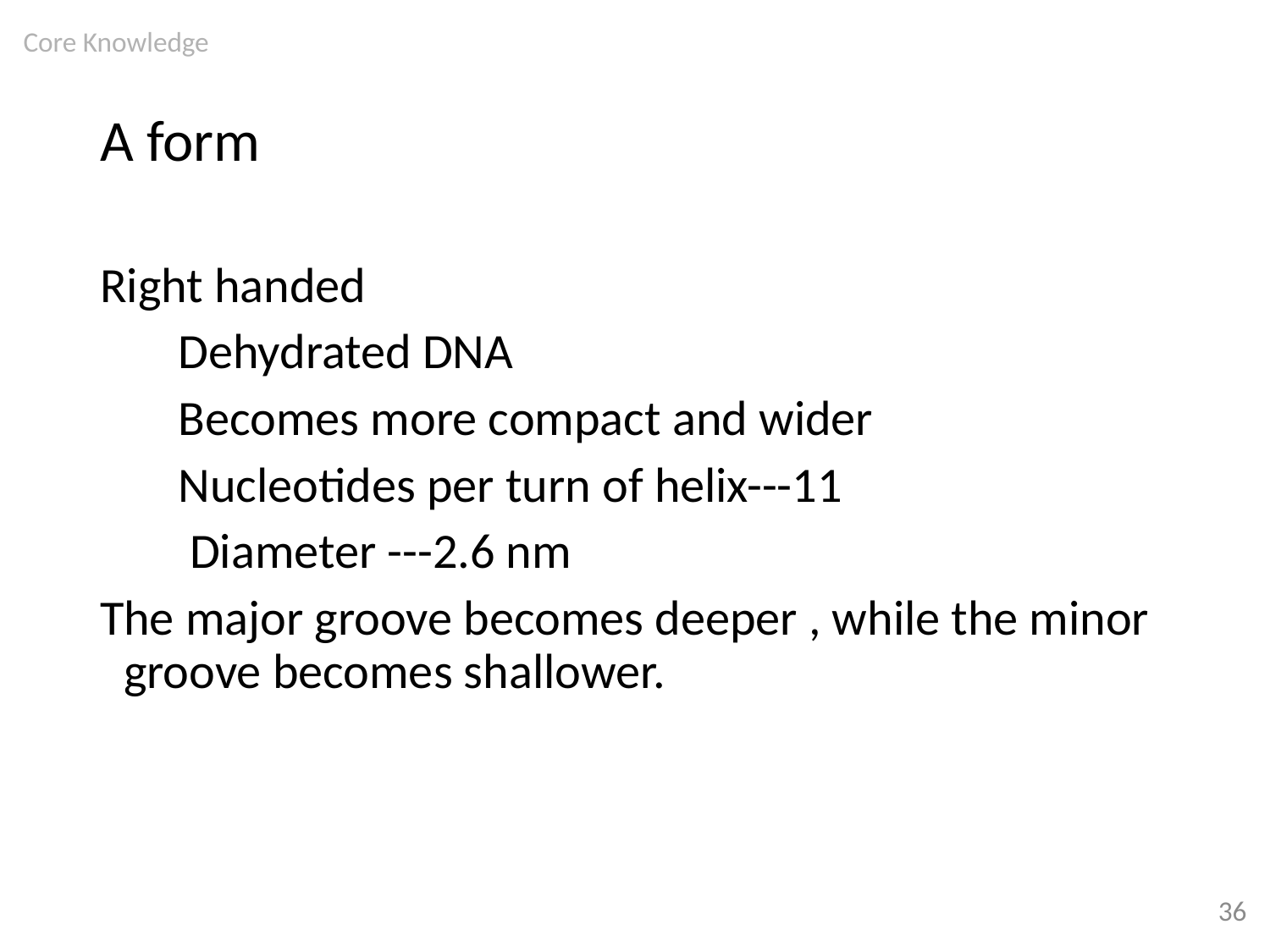

Core Knowledge
# A form
Right handed
       Dehydrated DNA
       Becomes more compact and wider
       Nucleotides per turn of helix---11
        Diameter ---2.6 nm
The major groove becomes deeper , while the minor groove becomes shallower.

36